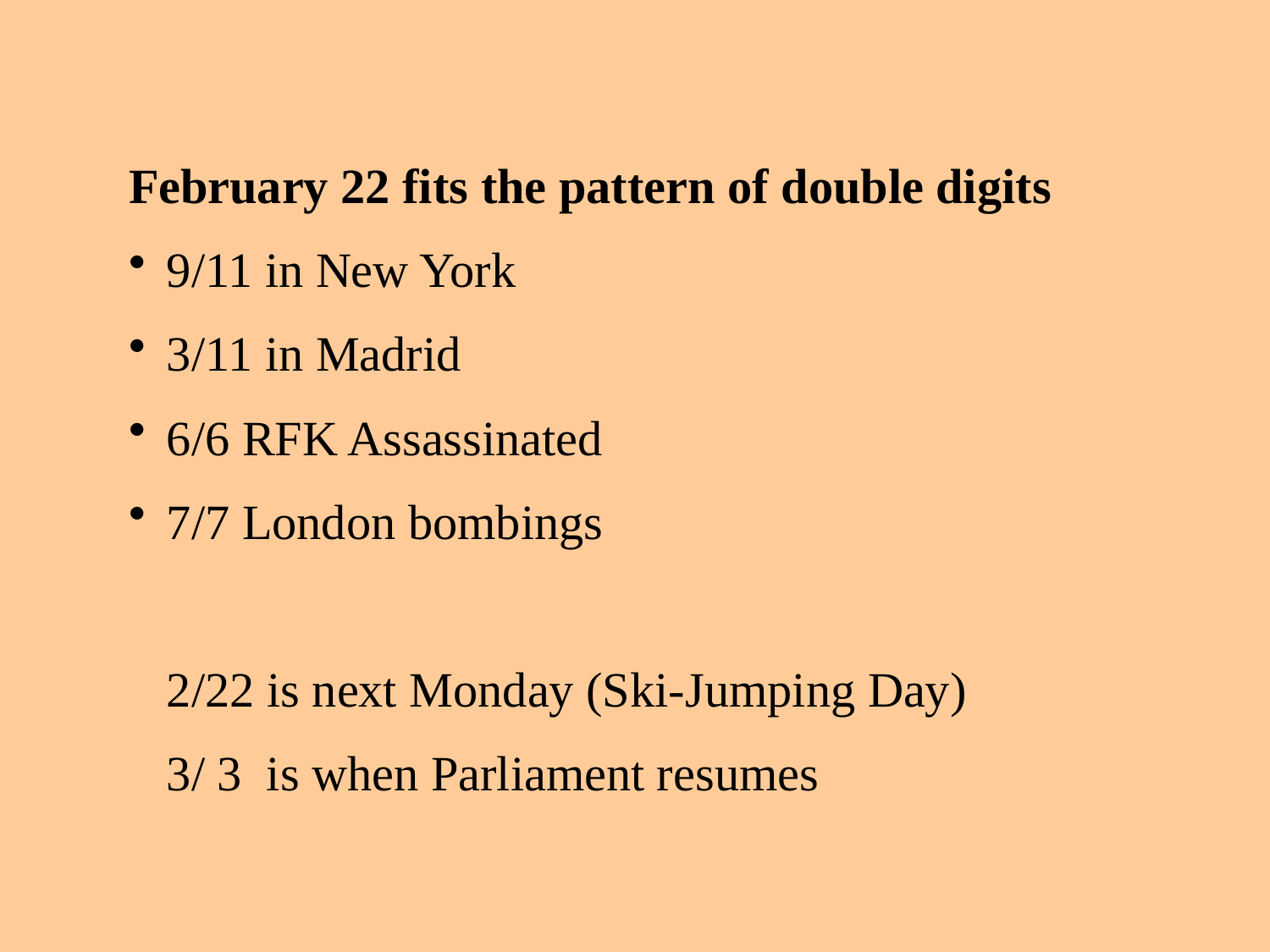

February 22 fits the pattern of double digits
 9/11 in New York
 3/11 in Madrid
 6/6 RFK Assassinated
 7/7 London bombings

 2/22 is next Monday (Ski-Jumping Day)
 3/ 3  is when Parliament resumes